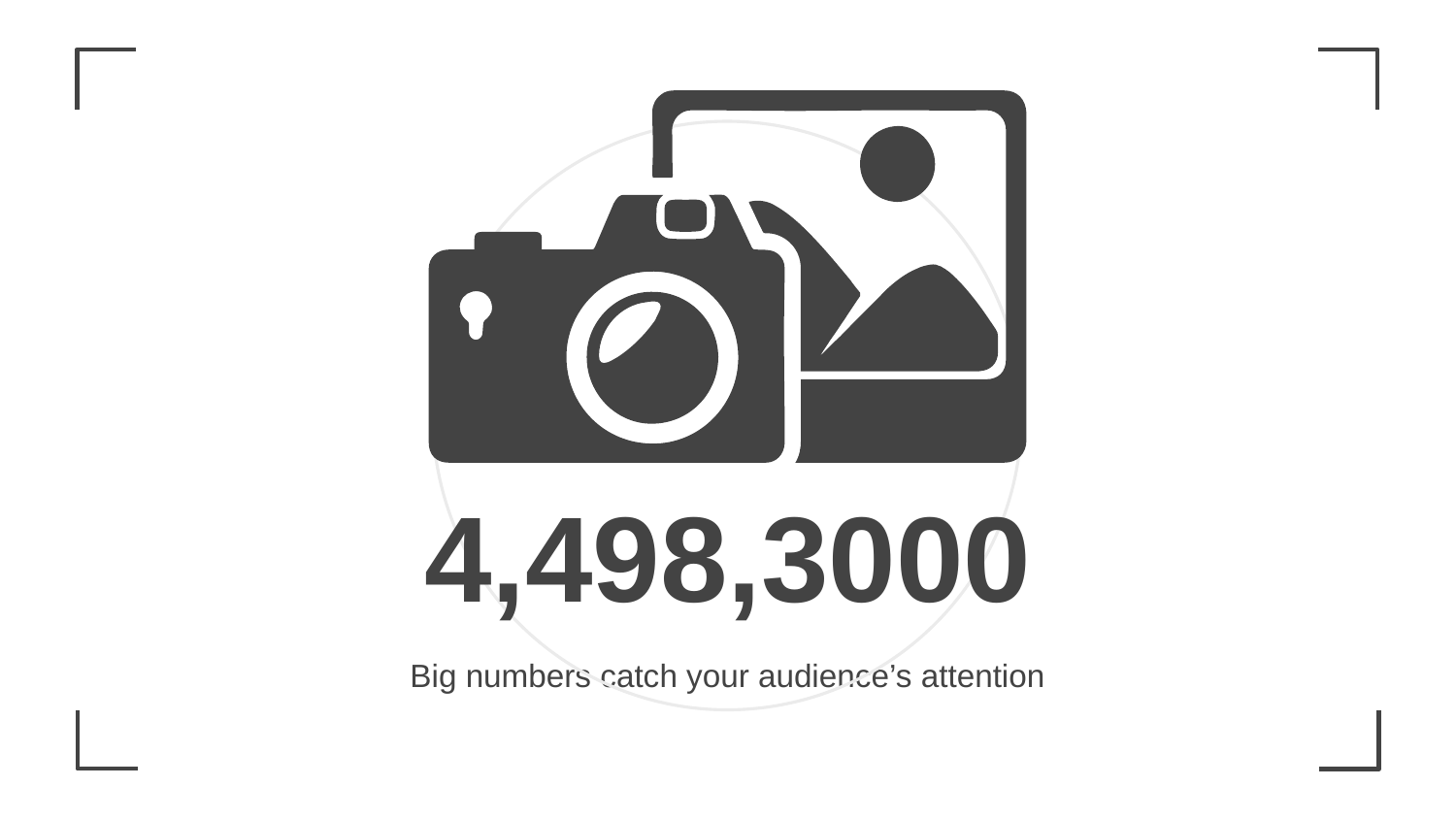

# 4,498,3000
Big numbers catch your audience’s attention